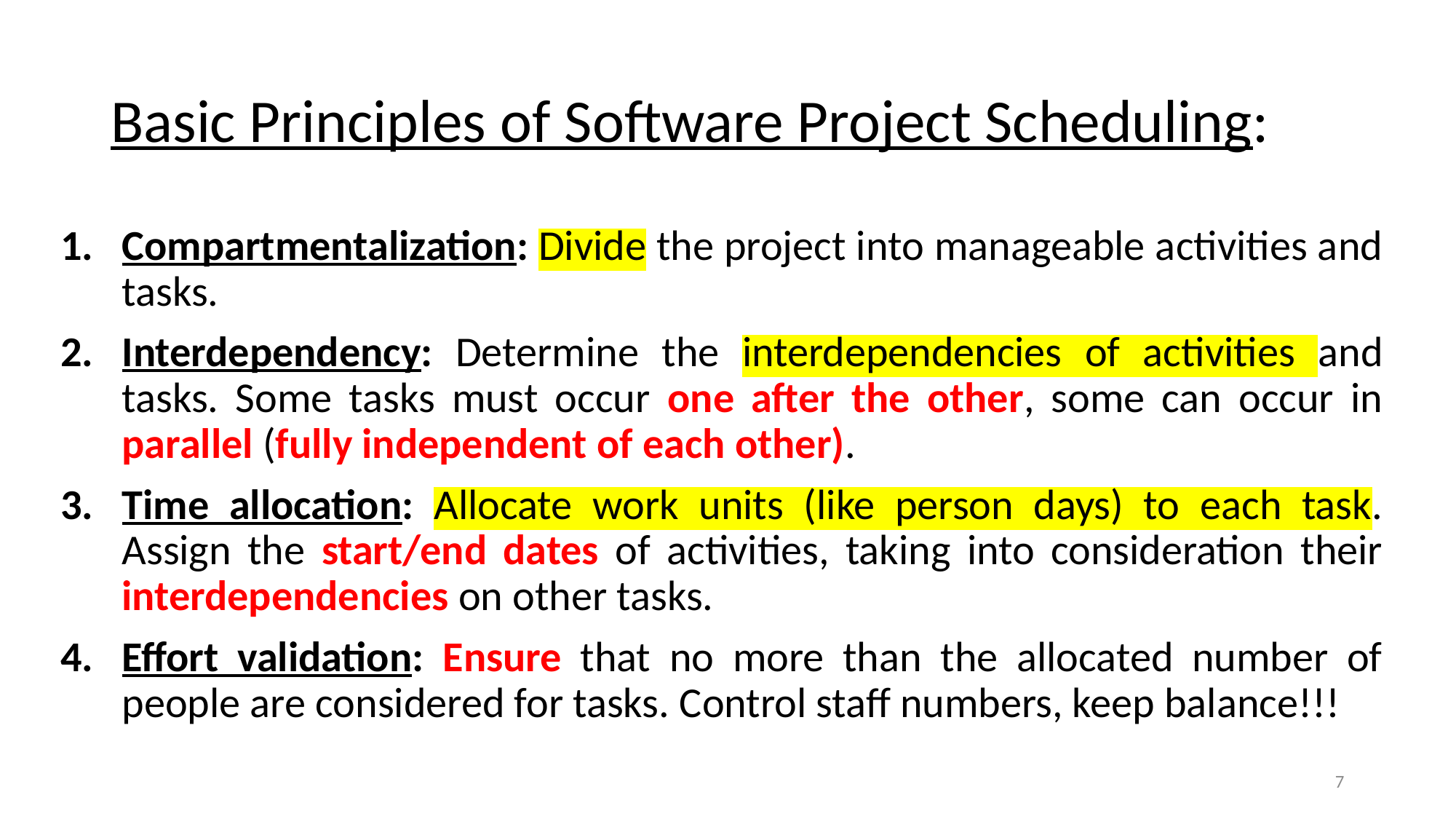

# Basic Principles of Software Project Scheduling:
Compartmentalization: Divide the project into manageable activities and tasks.
Interdependency: Determine the interdependencies of activities and tasks. Some tasks must occur one after the other, some can occur in parallel (fully independent of each other).
Time allocation: Allocate work units (like person days) to each task. Assign the start/end dates of activities, taking into consideration their interdependencies on other tasks.
Effort validation: Ensure that no more than the allocated number of people are considered for tasks. Control staff numbers, keep balance!!!

7